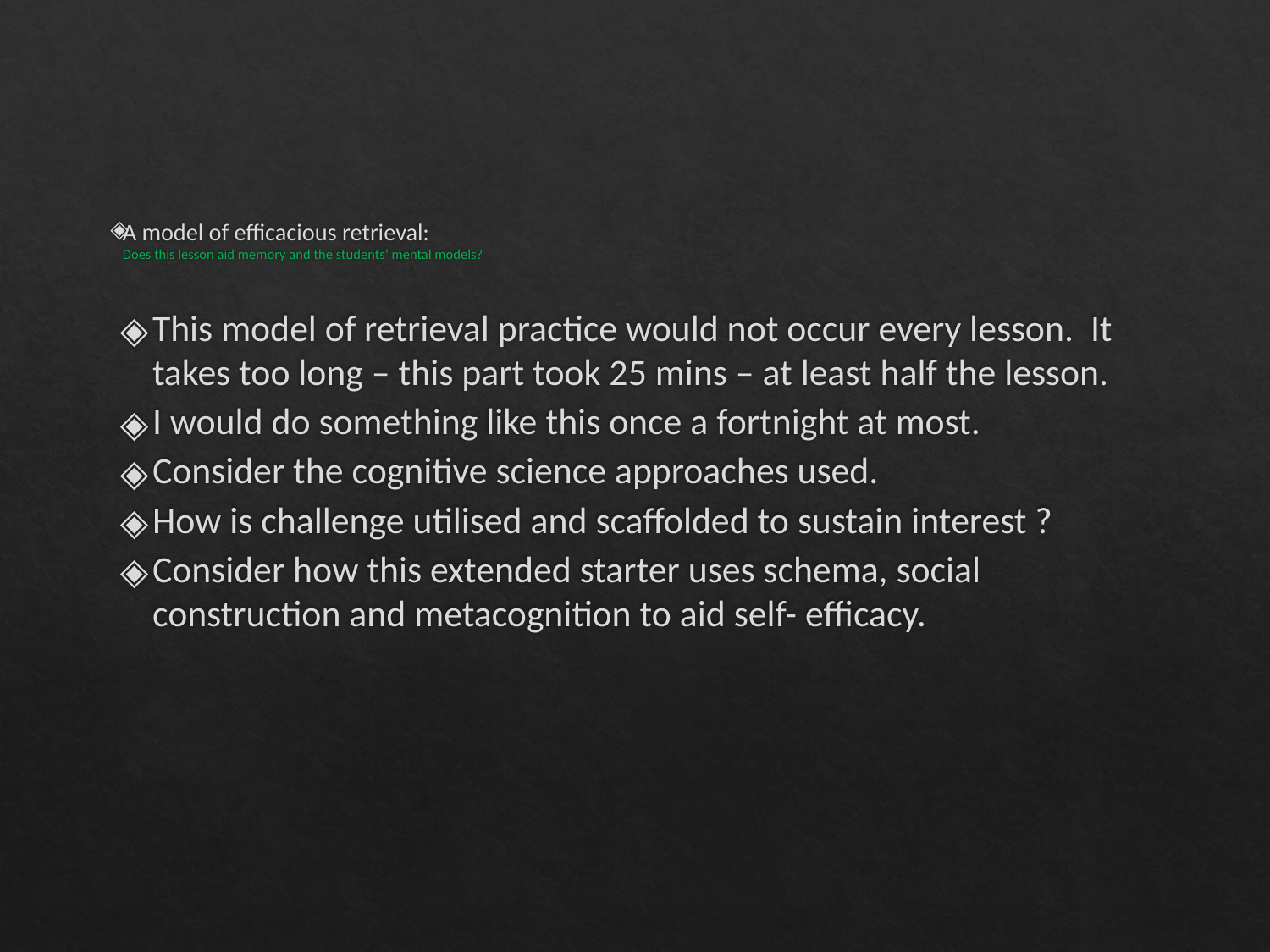

# A model of efficacious retrieval: Does this lesson aid memory and the students’ mental models?
This model of retrieval practice would not occur every lesson.  It takes too long – this part took 25 mins – at least half the lesson.
I would do something like this once a fortnight at most.
Consider the cognitive science approaches used.
How is challenge utilised and scaffolded to sustain interest ?
Consider how this extended starter uses schema, social construction and metacognition to aid self- efficacy.